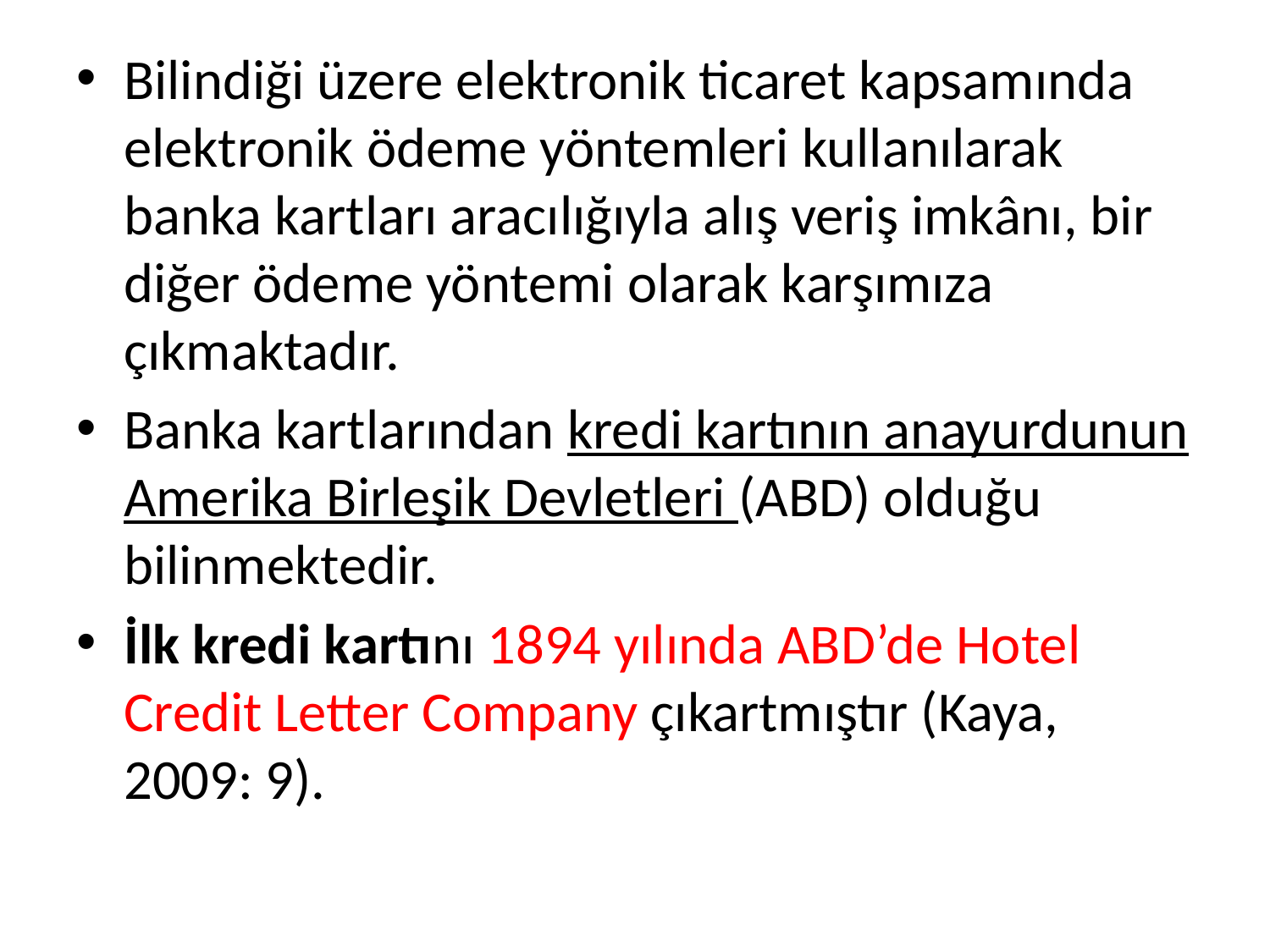

Bilindiği üzere elektronik ticaret kapsamında elektronik ödeme yöntemleri kullanılarak banka kartları aracılığıyla alış veriş imkânı, bir diğer ödeme yöntemi olarak karşımıza çıkmaktadır.
Banka kartlarından kredi kartının anayurdunun Amerika Birleşik Devletleri (ABD) olduğu bilinmektedir.
İlk kredi kartını 1894 yılında ABD’de Hotel Credit Letter Company çıkartmıştır (Kaya, 2009: 9).